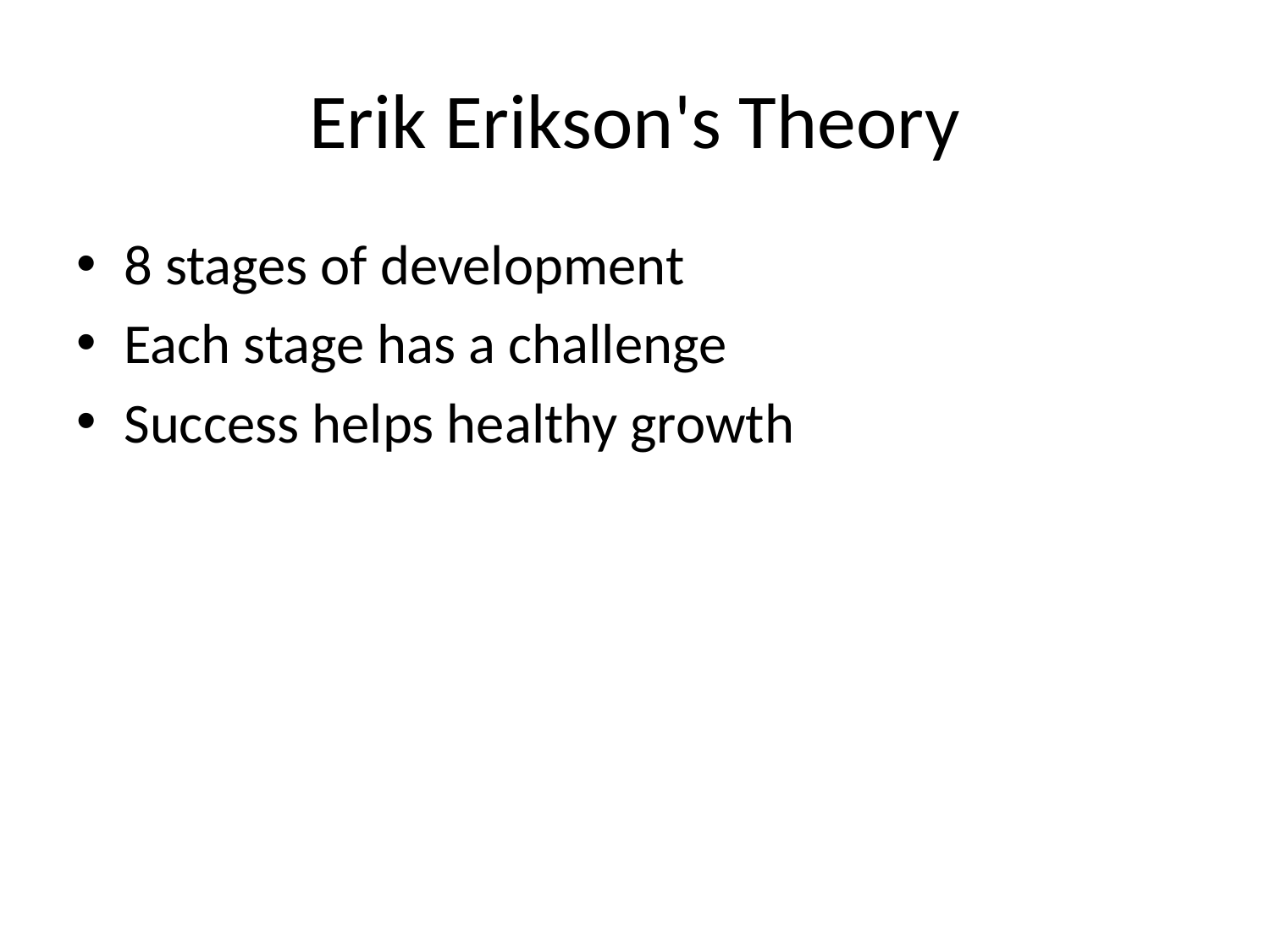

# Erik Erikson's Theory
8 stages of development
Each stage has a challenge
Success helps healthy growth